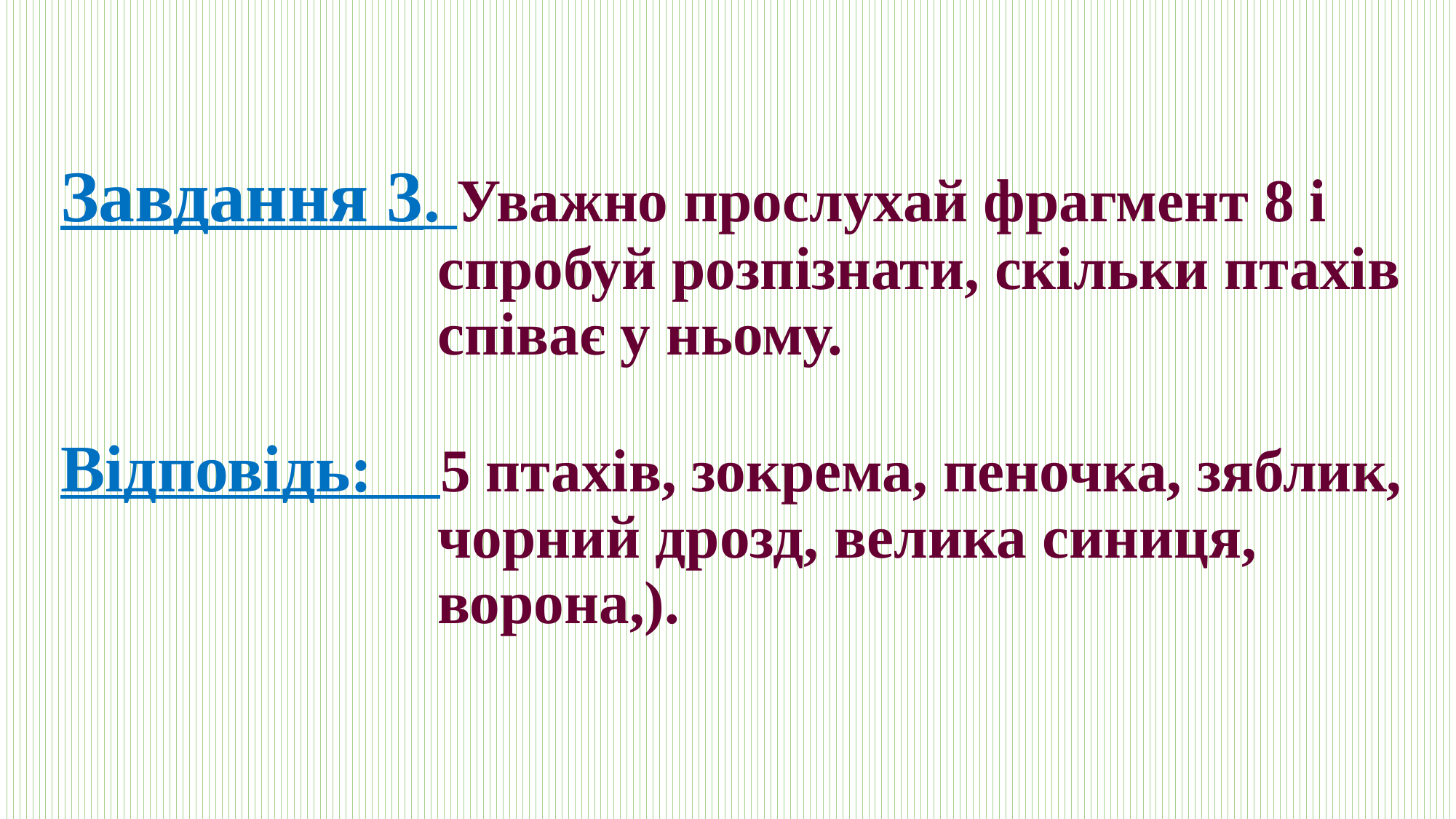

# Завдання 3. Уважно прослухай фрагмент 8 і спробуй розпізнати, скільки птахів співає у ньому. Відповідь:    5 птахів, зокрема, пеночка, зяблик, чорний дрозд, велика синиця, ворона,).